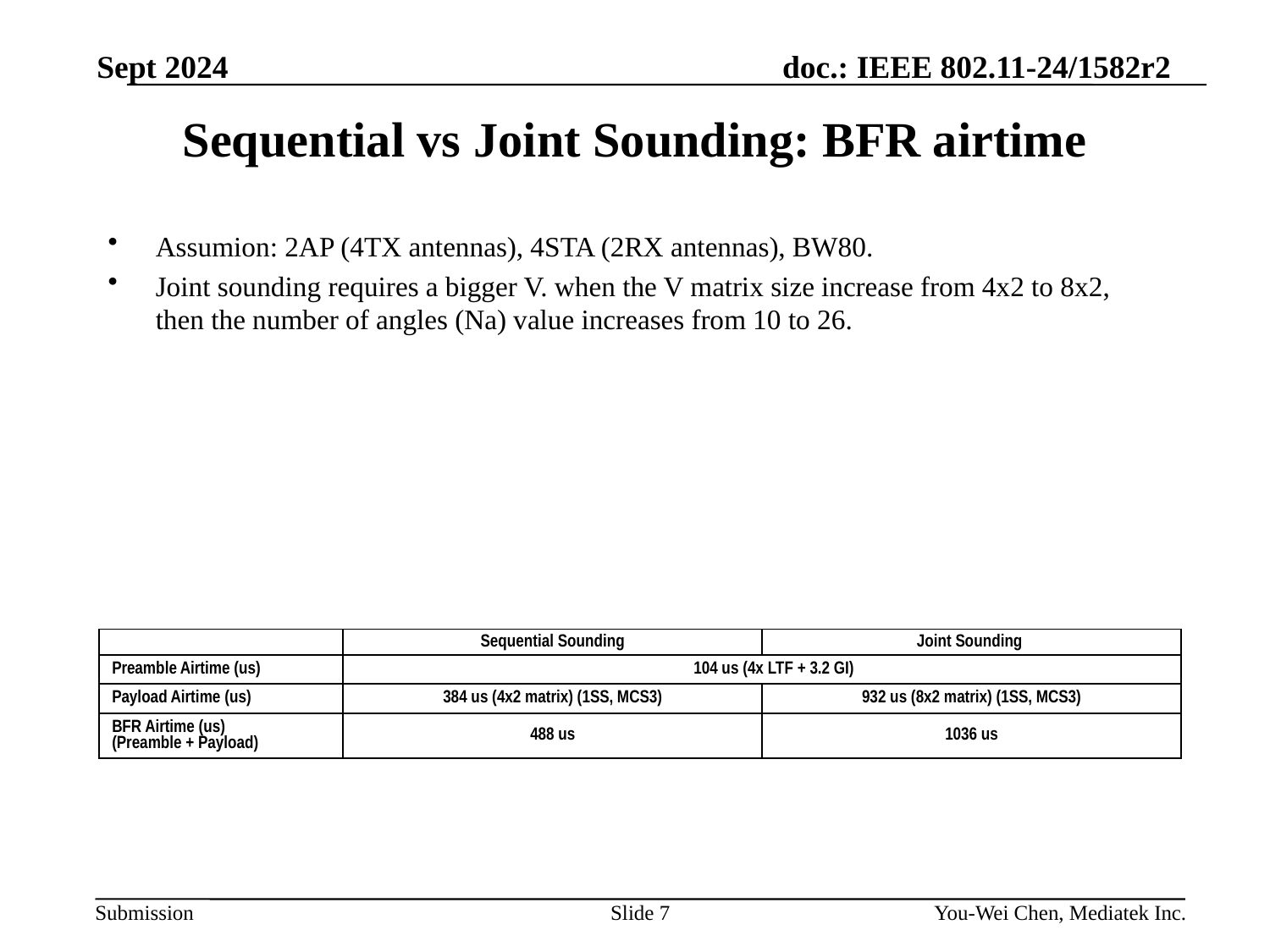

Sept 2024
# Sequential vs Joint Sounding: BFR airtime
Assumion: 2AP (4TX antennas), 4STA (2RX antennas), BW80.
Joint sounding requires a bigger V. when the V matrix size increase from 4x2 to 8x2, then the number of angles (Na) value increases from 10 to 26.

|  | Sequential Sounding | Joint Sounding |
| --- | --- | --- |
| Preamble Airtime (us) | 104 us (4x LTF + 3.2 GI) | 104 us |
| Payload Airtime (us) | 384 us (4x2 matrix) (1SS, MCS3) | 932 us (8x2 matrix) (1SS, MCS3) |
| BFR Airtime (us) (Preamble + Payload) | 488 us | 1036 us |
Slide 7
You-Wei Chen, Mediatek Inc.